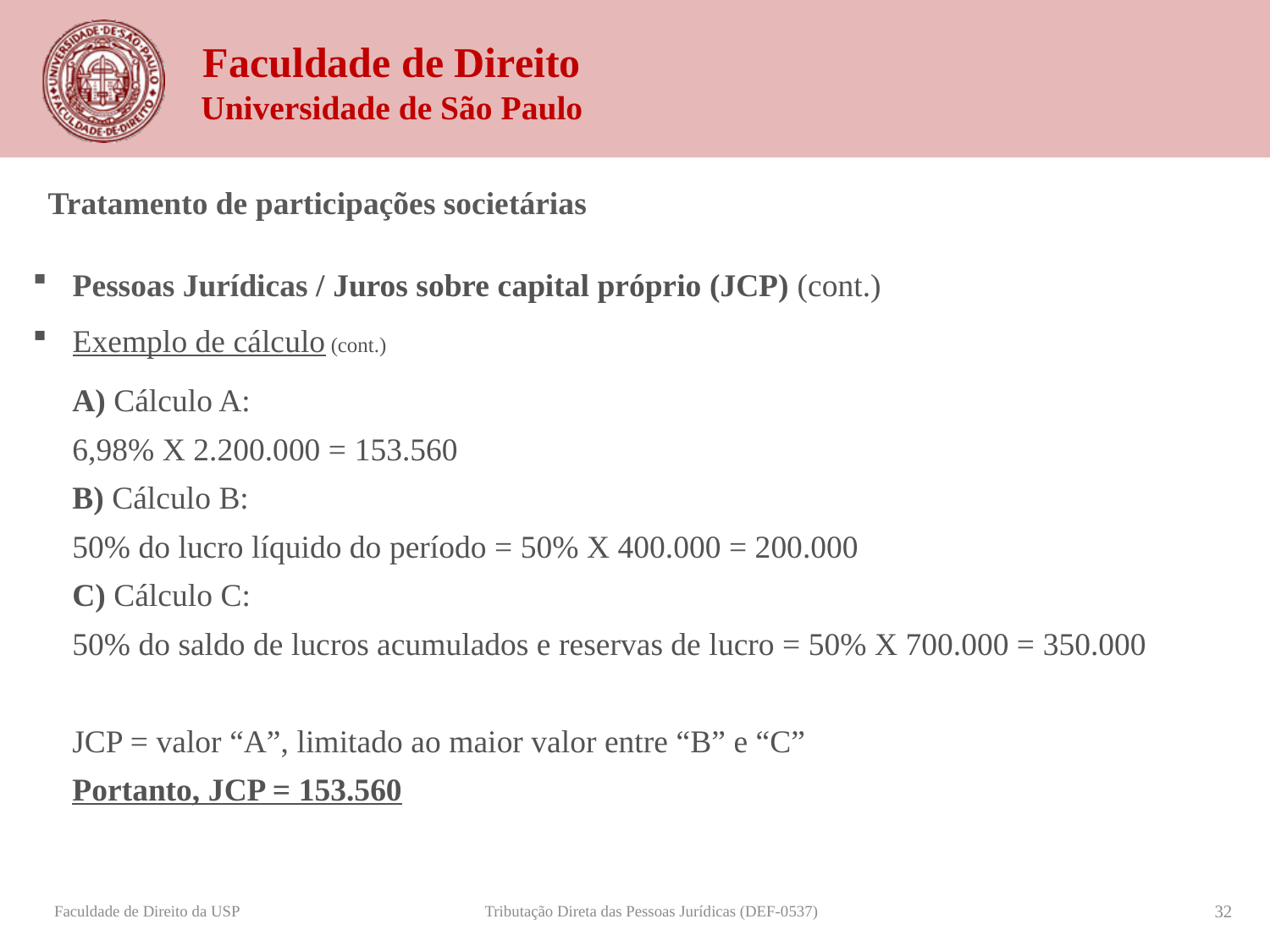

Tratamento de participações societárias
Pessoas Jurídicas / Juros sobre capital próprio (JCP) (cont.)
Exemplo de cálculo (cont.)
A) Cálculo A:
6,98% X 2.200.000 = 153.560
B) Cálculo B:
50% do lucro líquido do período = 50% X 400.000 = 200.000
C) Cálculo C:
50% do saldo de lucros acumulados e reservas de lucro = 50% X 700.000 = 350.000

JCP = valor “A”, limitado ao maior valor entre “B” e “C”
Portanto, JCP = 153.560